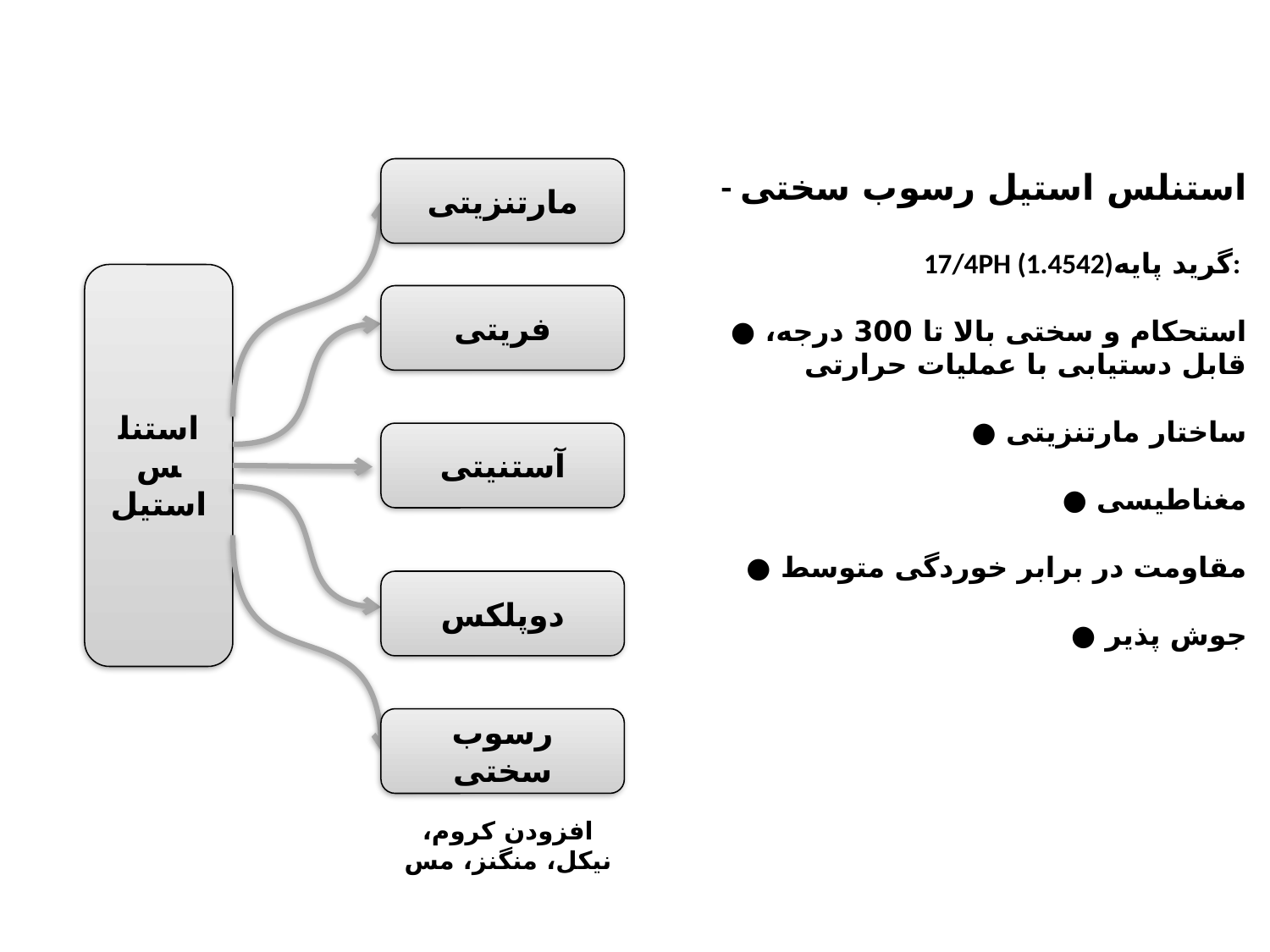

مارتنزیتی
- استنلس استیل رسوب سختی

17/4PH (1.4542)گرید پایه:

● استحکام و سختی بالا تا 300 درجه، قابل دستیابی با عملیات حرارتی

● ساختار مارتنزیتی

● مغناطیسی

● مقاومت در برابر خوردگی متوسط

● جوش پذیر
استنلس استیل
فریتی
آستنیتی
دوپلکس
رسوب سختی
افزودن کروم، نیکل، منگنز، مس